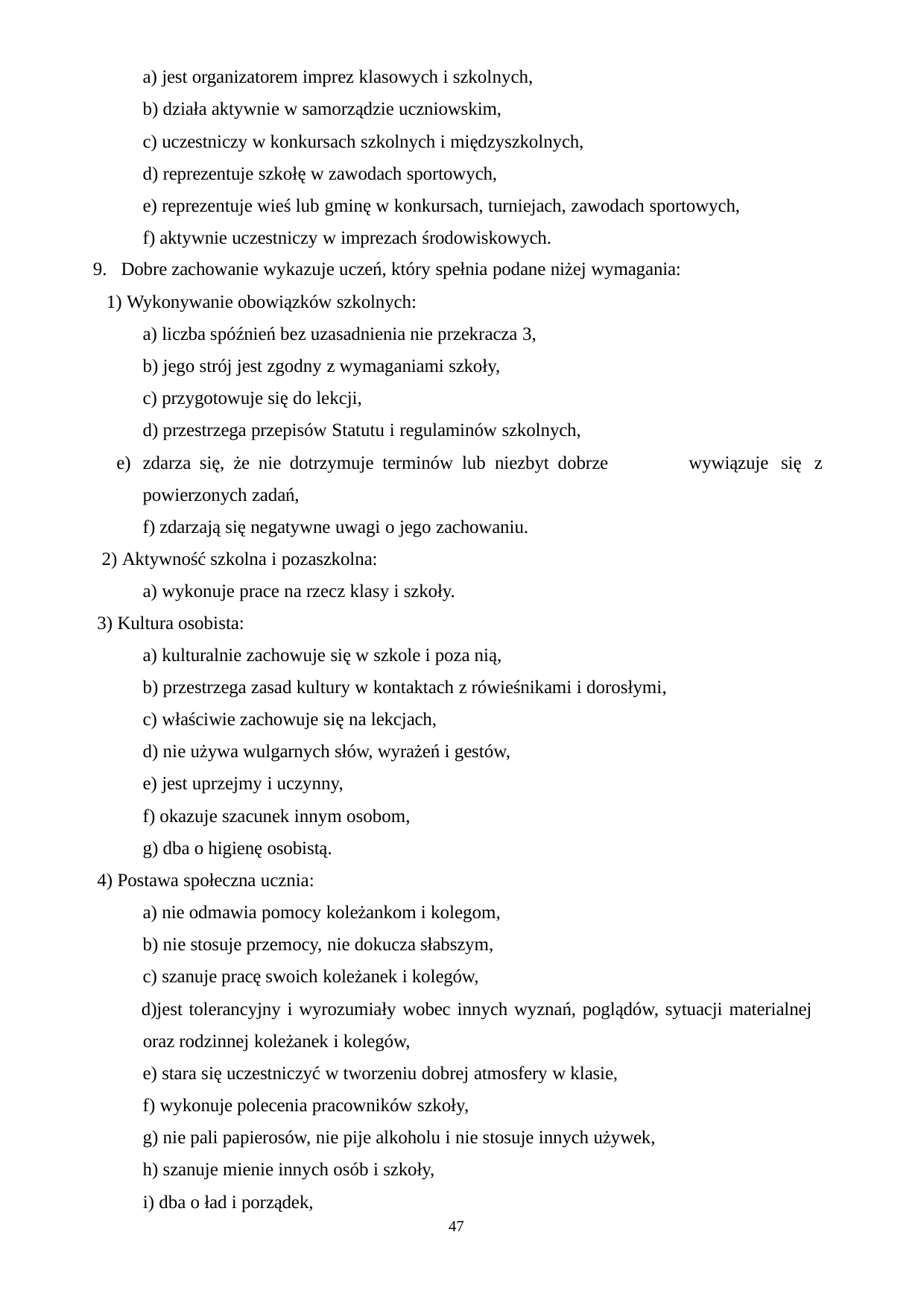

jest organizatorem imprez klasowych i szkolnych,
działa aktywnie w samorządzie uczniowskim,
uczestniczy w konkursach szkolnych i międzyszkolnych,
reprezentuje szkołę w zawodach sportowych,
reprezentuje wieś lub gminę w konkursach, turniejach, zawodach sportowych,
aktywnie uczestniczy w imprezach środowiskowych.
Dobre zachowanie wykazuje uczeń, który spełnia podane niżej wymagania:
Wykonywanie obowiązków szkolnych:
liczba spóźnień bez uzasadnienia nie przekracza 3,
jego strój jest zgodny z wymaganiami szkoły,
przygotowuje się do lekcji,
przestrzega przepisów Statutu i regulaminów szkolnych,
zdarza się, że nie dotrzymuje terminów lub niezbyt dobrze  powierzonych zadań,
zdarzają się negatywne uwagi o jego zachowaniu.
Aktywność szkolna i pozaszkolna:
wykonuje prace na rzecz klasy i szkoły.
Kultura osobista:
kulturalnie zachowuje się w szkole i poza nią,
przestrzega zasad kultury w kontaktach z rówieśnikami i dorosłymi,
właściwie zachowuje się na lekcjach,
nie używa wulgarnych słów, wyrażeń i gestów,
jest uprzejmy i uczynny,
okazuje szacunek innym osobom,
dba o higienę osobistą.
Postawa społeczna ucznia:
nie odmawia pomocy koleżankom i kolegom,
nie stosuje przemocy, nie dokucza słabszym,
szanuje pracę swoich koleżanek i kolegów,
wywiązuje się z
jest tolerancyjny i wyrozumiały wobec innych wyznań, poglądów, sytuacji materialnej  oraz rodzinnej koleżanek i kolegów,
stara się uczestniczyć w tworzeniu dobrej atmosfery w klasie,
wykonuje polecenia pracowników szkoły,
nie pali papierosów, nie pije alkoholu i nie stosuje innych używek,
szanuje mienie innych osób i szkoły,
i) dba o ład i porządek,
47